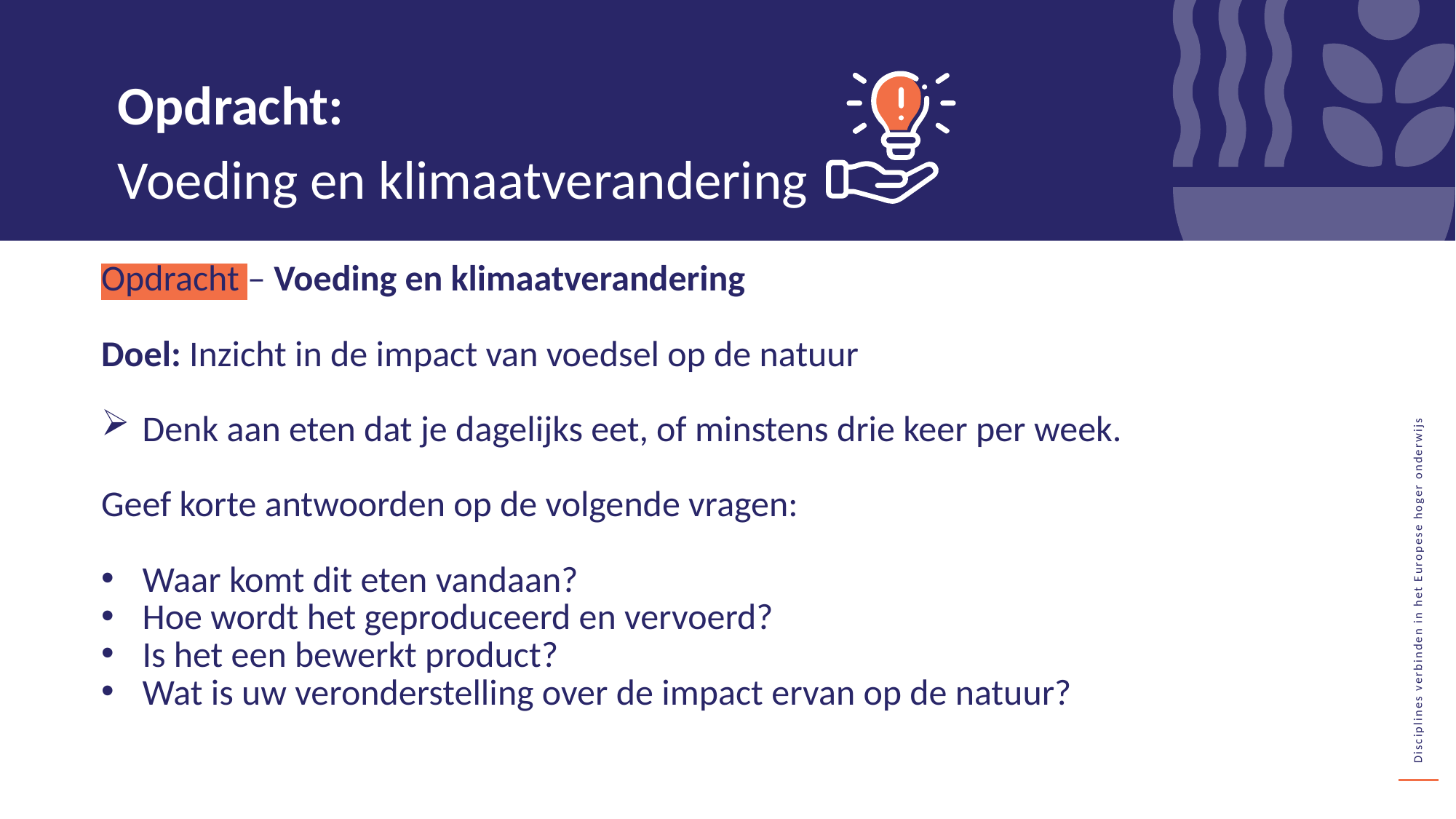

Opdracht:
Voeding en klimaatverandering
Opdracht – Voeding en klimaatverandering
​
Doel: Inzicht in de impact van voedsel op de natuur
​
Denk aan eten dat je dagelijks eet, of minstens drie keer per week.
​
Geef korte antwoorden op de volgende vragen:

Waar komt dit eten vandaan?
Hoe wordt het geproduceerd en vervoerd?
Is het een bewerkt product?
Wat is uw veronderstelling over de impact ervan op de natuur?